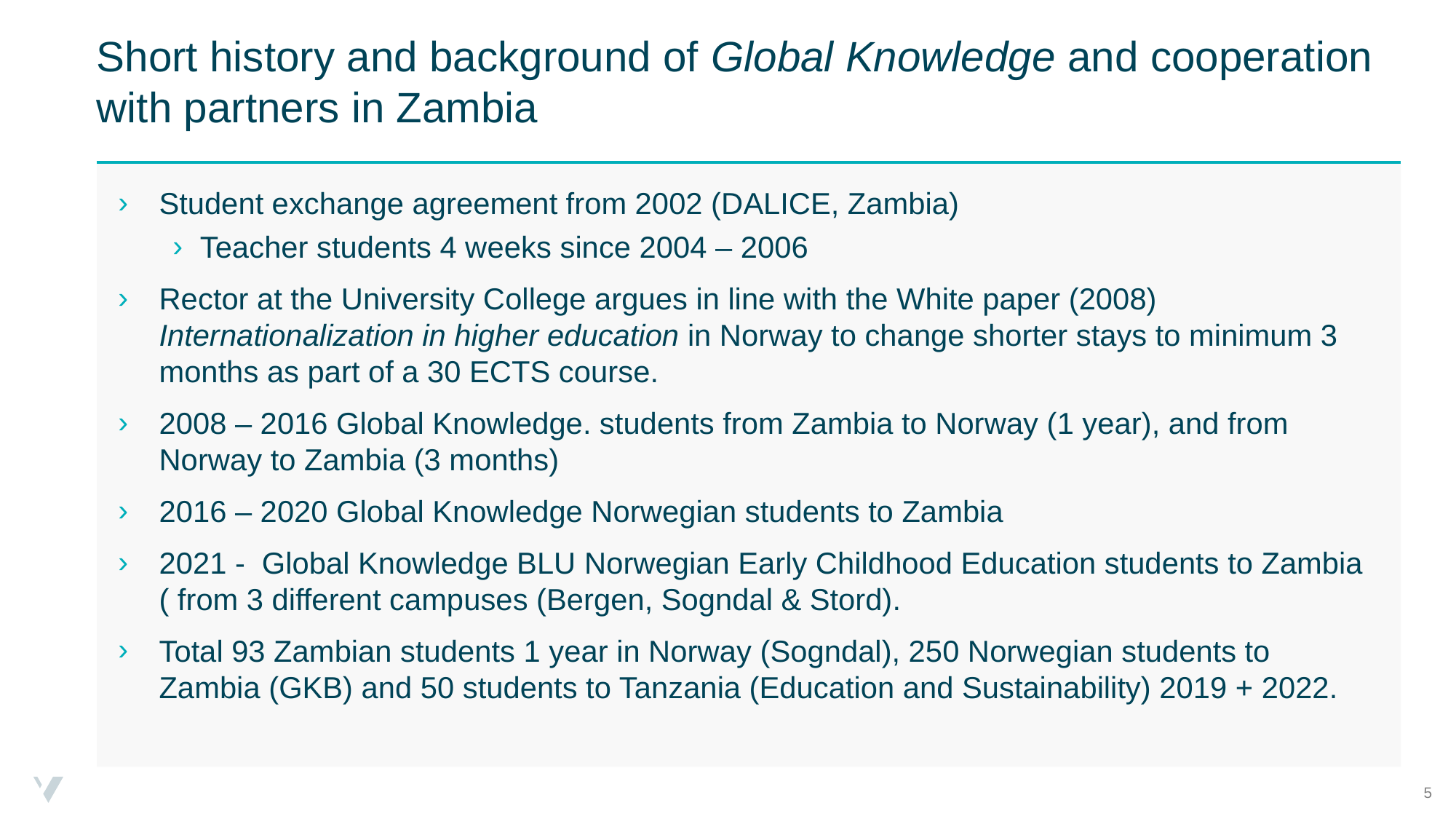

# Short history and background of Global Knowledge and cooperation with partners in Zambia
Student exchange agreement from 2002 (DALICE, Zambia)
Teacher students 4 weeks since 2004 – 2006
Rector at the University College argues in line with the White paper (2008) Internationalization in higher education in Norway to change shorter stays to minimum 3 months as part of a 30 ECTS course.
2008 – 2016 Global Knowledge. students from Zambia to Norway (1 year), and from Norway to Zambia (3 months)
2016 – 2020 Global Knowledge Norwegian students to Zambia
2021 -  Global Knowledge BLU Norwegian Early Childhood Education students to Zambia ( from 3 different campuses (Bergen, Sogndal & Stord).
Total 93 Zambian students 1 year in Norway (Sogndal), 250 Norwegian students to Zambia (GKB) and 50 students to Tanzania (Education and Sustainability) 2019 + 2022.
5